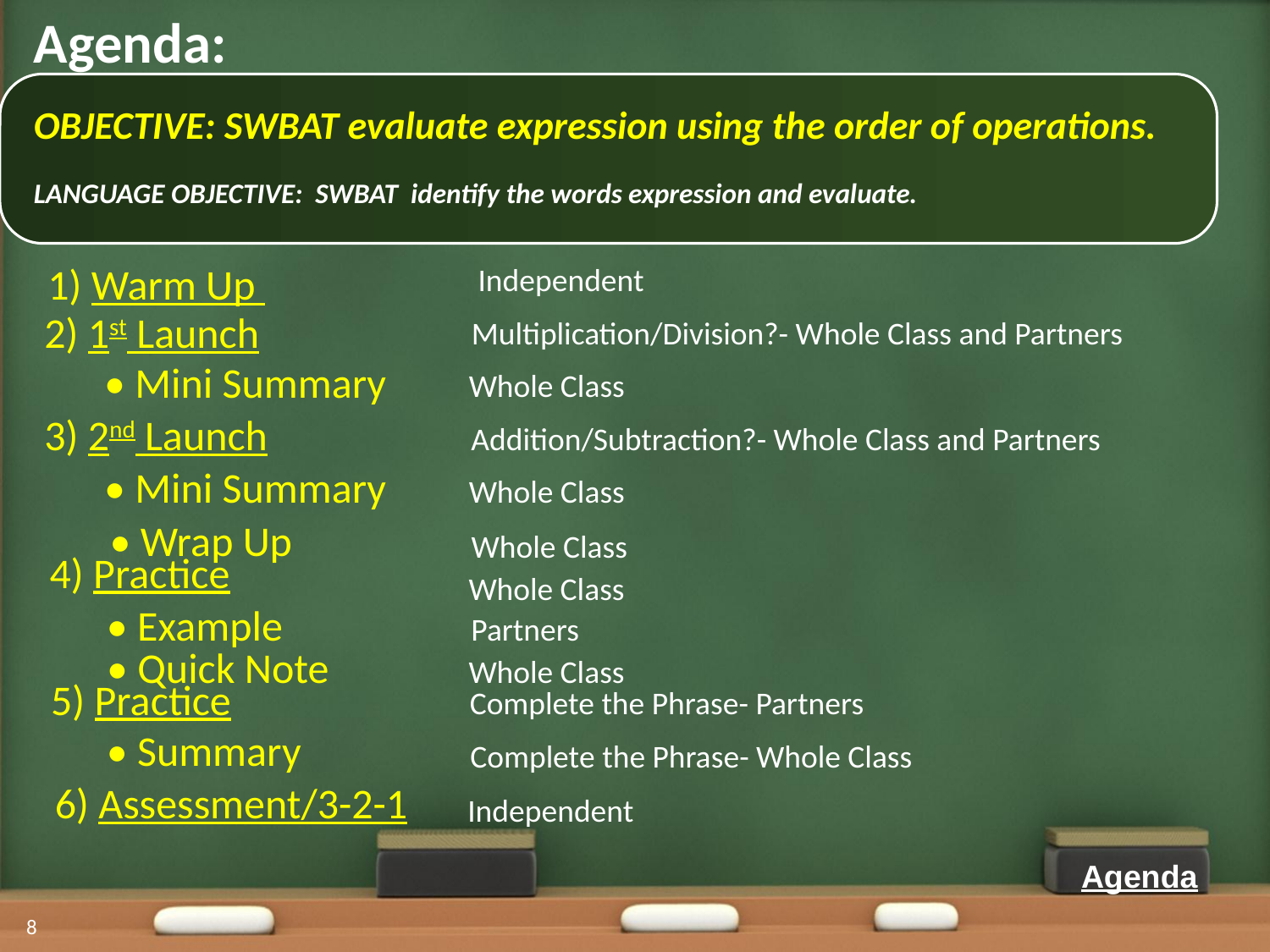

Agenda:

OBJECTIVE: SWBAT evaluate expression using the order of operations.
LANGUAGE OBJECTIVE:  SWBAT  identify the words expression and evaluate.
1) Warm Up
Independent
2) 1st Launch
Multiplication/Division?- Whole Class and Partners
• Mini Summary
Whole Class
3) 2nd Launch
Addition/Subtraction?- Whole Class and Partners
• Mini Summary
Whole Class
 • Wrap Up
Whole Class
4) Practice
Whole Class
 • Example
Partners
 • Quick Note
Whole Class
5) Practice
Complete the Phrase- Partners
 • Summary
Complete the Phrase- Whole Class
6) Assessment/3-2-1
Independent
Agenda
8